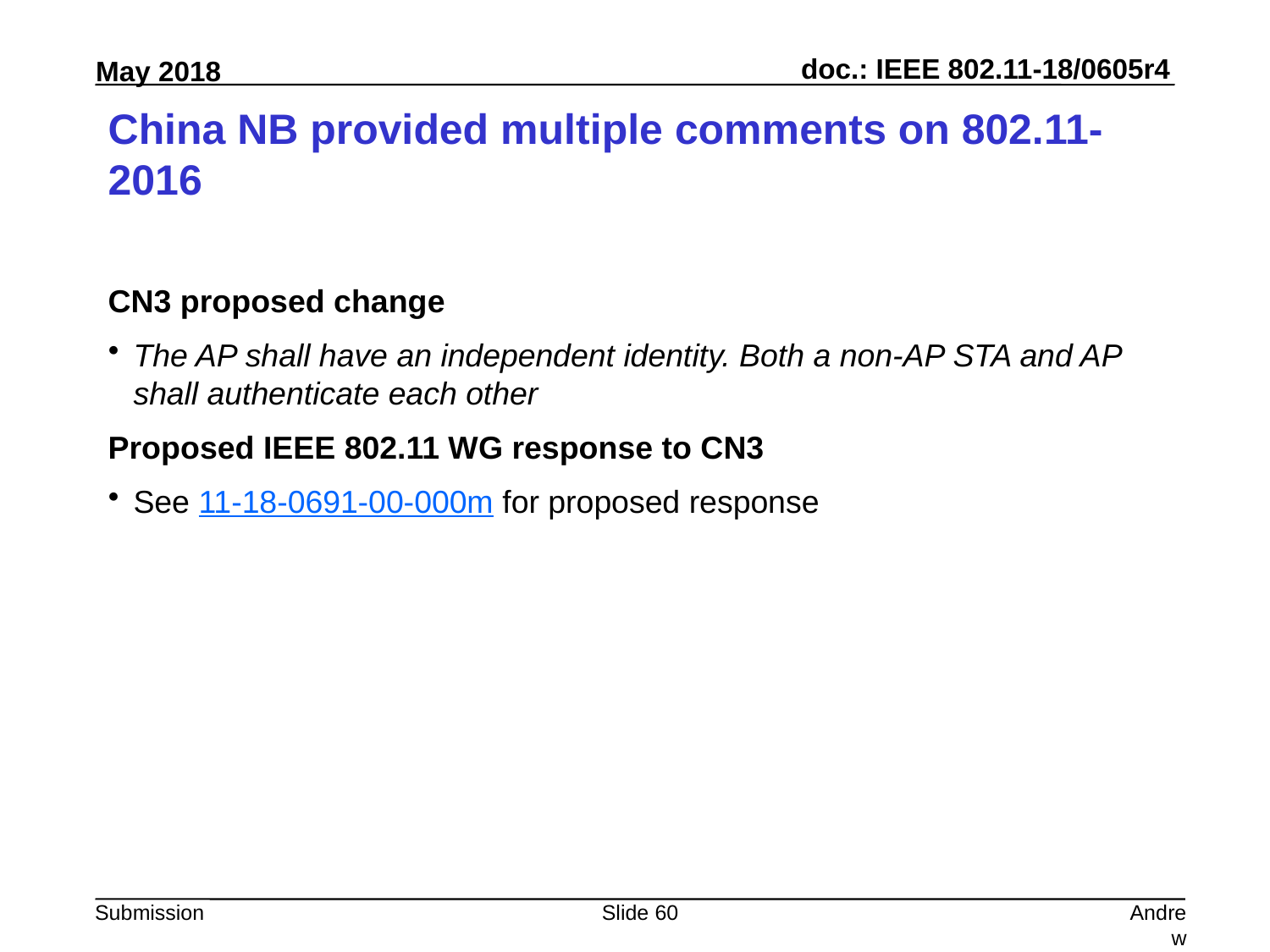

# China NB provided multiple comments on 802.11-2016
CN3 proposed change
The AP shall have an independent identity. Both a non-AP STA and AP shall authenticate each other
Proposed IEEE 802.11 WG response to CN3
See 11-18-0691-00-000m for proposed response

Slide 60
Andrew Myles, Cisco